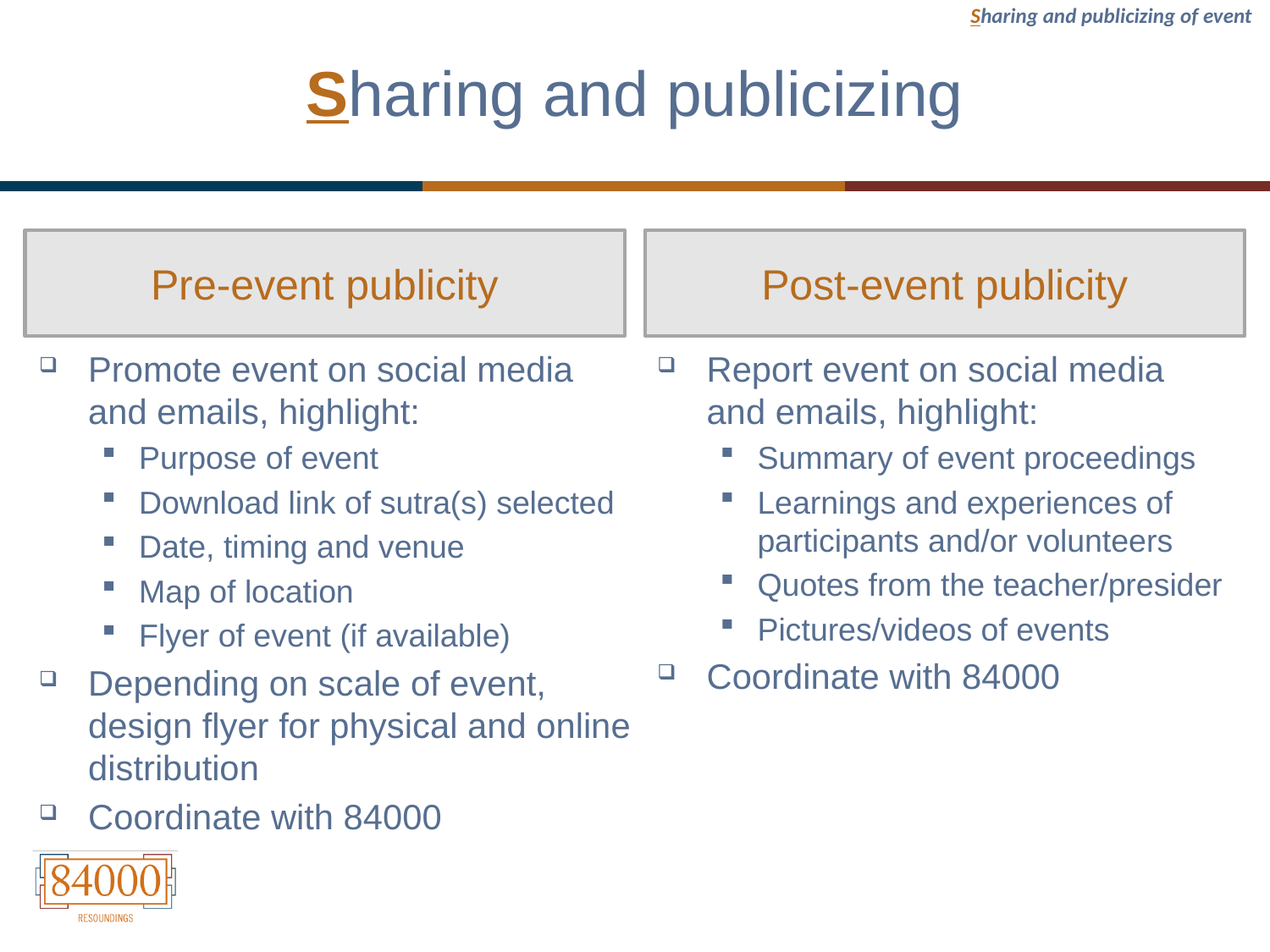

Sharing and publicizing of event
# Sharing and publicizing
Pre-event publicity
Post-event publicity
Promote event on social media and emails, highlight:
Purpose of event
Download link of sutra(s) selected
Date, timing and venue
Map of location
Flyer of event (if available)
Depending on scale of event, design flyer for physical and online distribution
Coordinate with 84000
Report event on social media and emails, highlight:
Summary of event proceedings
Learnings and experiences of participants and/or volunteers
Quotes from the teacher/presider
Pictures/videos of events
Coordinate with 84000